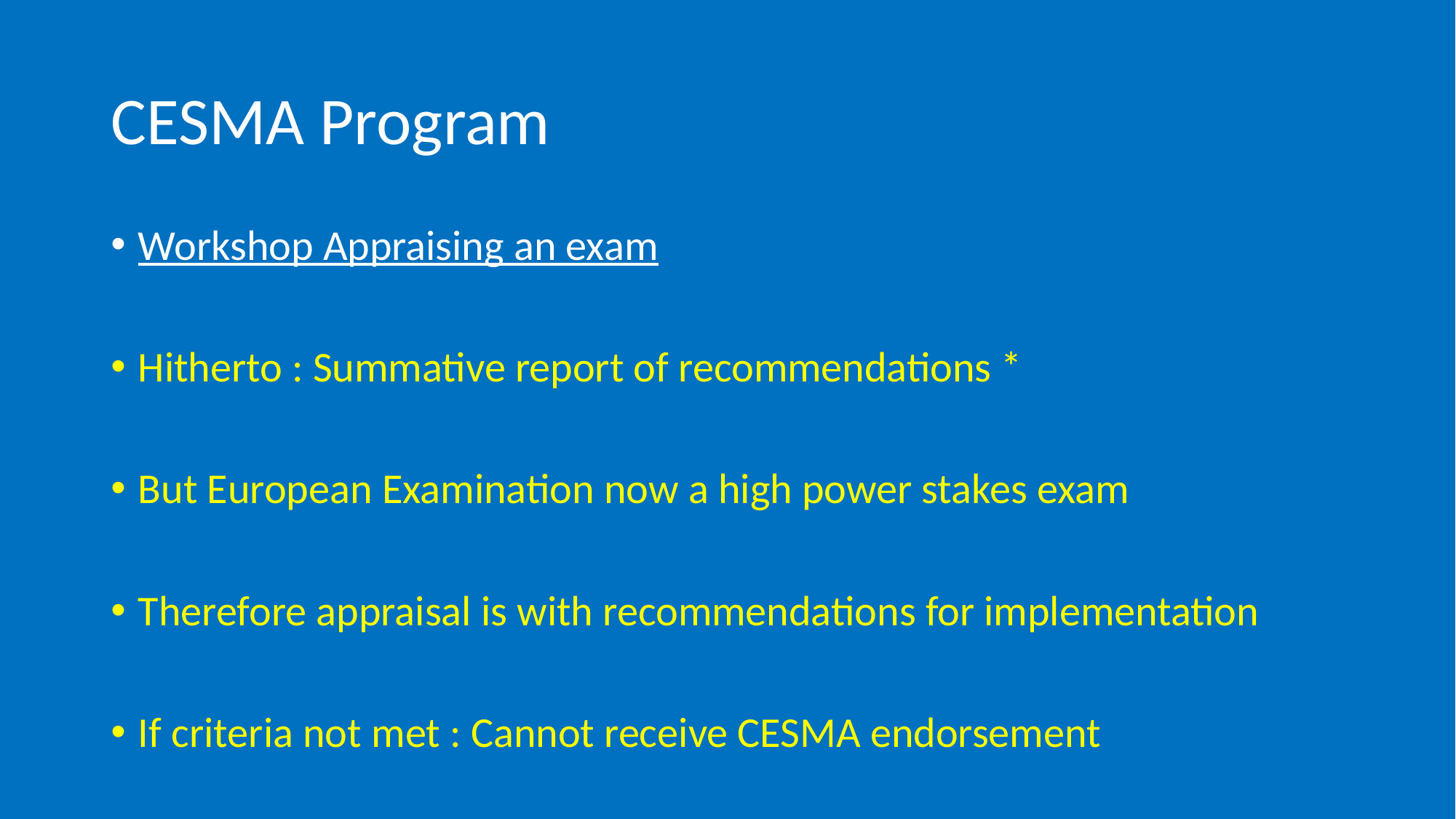

# CESMA Program
Workshop Appraising an exam

Hitherto : Summative report of recommendations *

But European Examination now a high power stakes exam

Therefore appraisal is with recommendations for implementation

If criteria not met : Cannot receive CESMA endorsement